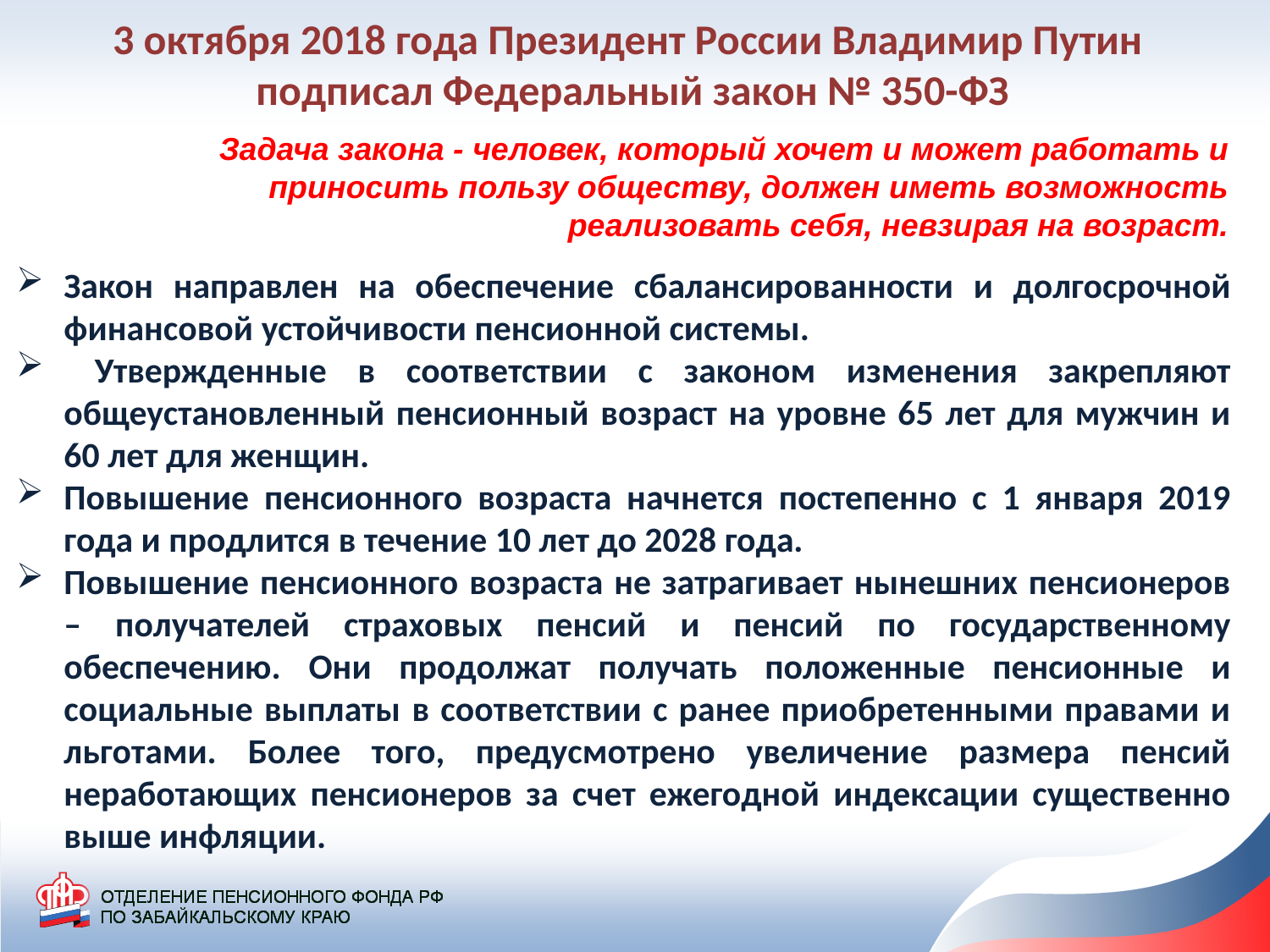

3 октября 2018 года Президент России Владимир Путин
подписал Федеральный закон № 350-ФЗ
Задача закона - человек, который хочет и может работать и приносить пользу обществу, должен иметь возможность реализовать себя, невзирая на возраст.
Закон направлен на обеспечение сбалансированности и долгосрочной финансовой устойчивости пенсионной системы.
 Утвержденные в соответствии с законом изменения закрепляют общеустановленный пенсионный возраст на уровне 65 лет для мужчин и 60 лет для женщин.
Повышение пенсионного возраста начнется постепенно с 1 января 2019 года и продлится в течение 10 лет до 2028 года.
Повышение пенсионного возраста не затрагивает нынешних пенсионеров – получателей страховых пенсий и пенсий по государственному обеспечению. Они продолжат получать положенные пенсионные и социальные выплаты в соответствии с ранее приобретенными правами и льготами. Более того, предусмотрено увеличение размера пенсий неработающих пенсионеров за счет ежегодной индексации существенно выше инфляции.